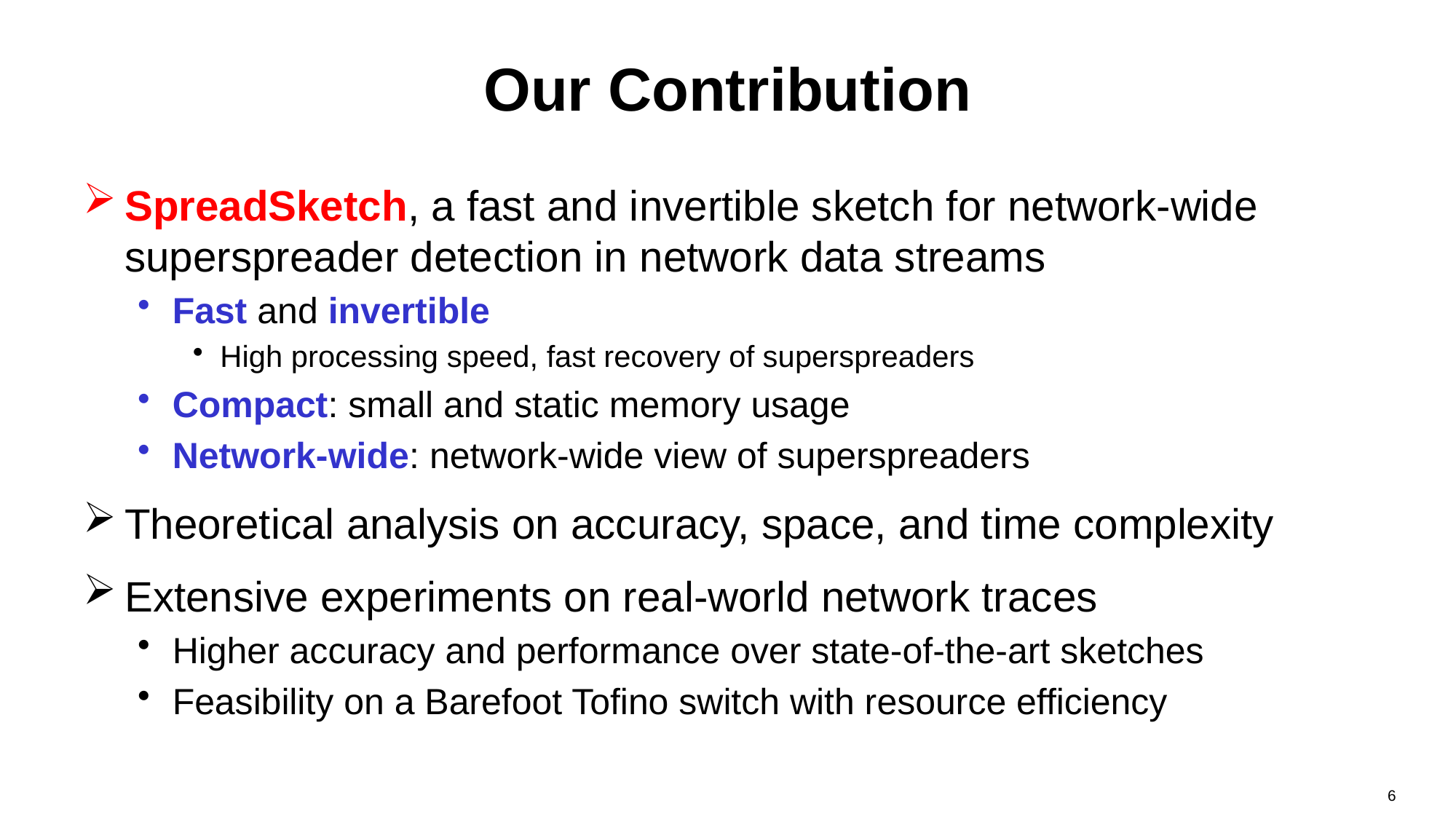

# Our Contribution
SpreadSketch, a fast and invertible sketch for network-wide superspreader detection in network data streams
Fast and invertible
High processing speed, fast recovery of superspreaders
Compact: small and static memory usage
Network-wide: network-wide view of superspreaders
Theoretical analysis on accuracy, space, and time complexity
Extensive experiments on real-world network traces
Higher accuracy and performance over state-of-the-art sketches
Feasibility on a Barefoot Tofino switch with resource efficiency

6